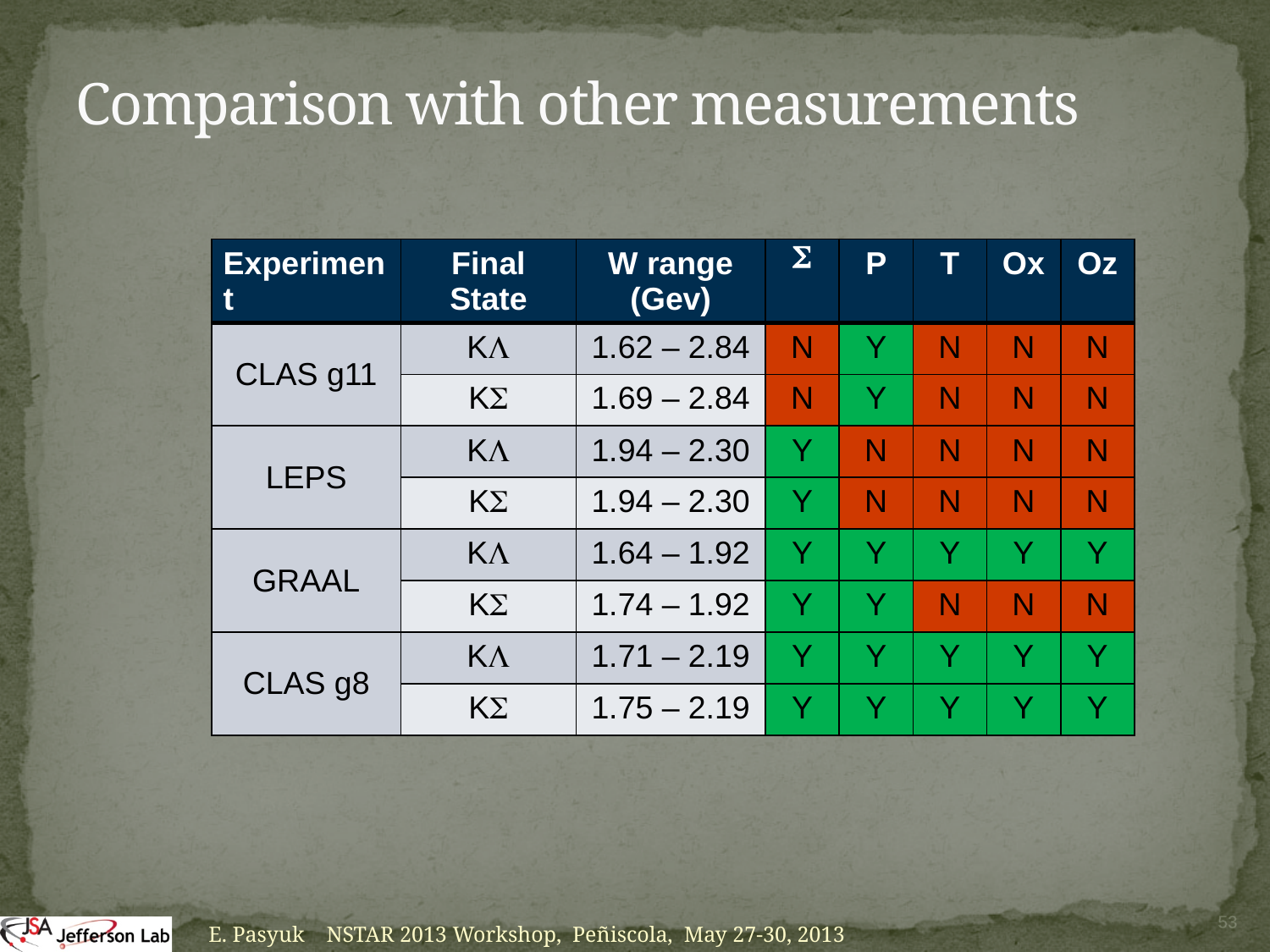

# Comparison with other measurements
| Experiment | Final State | W range (Gev) | Σ | P | T | Ox | Oz |
| --- | --- | --- | --- | --- | --- | --- | --- |
| CLAS g11 | KΛ | 1.62 – 2.84 | N | Y | N | N | N |
|  | KΣ | 1.69 – 2.84 | N | Y | N | N | N |
| LEPS | KΛ | 1.94 – 2.30 | Y | N | N | N | N |
|  | KΣ | 1.94 – 2.30 | Y | N | N | N | N |
| GRAAL | KΛ | 1.64 – 1.92 | Y | Y | Y | Y | Y |
|  | KΣ | 1.74 – 1.92 | Y | Y | N | N | N |
| CLAS g8 | KΛ | 1.71 – 2.19 | Y | Y | Y | Y | Y |
|  | KΣ | 1.75 – 2.19 | Y | Y | Y | Y | Y |
E. Pasyuk    NSTAR 2013 Workshop,  Peñiscola,  May 27-30, 2013
53